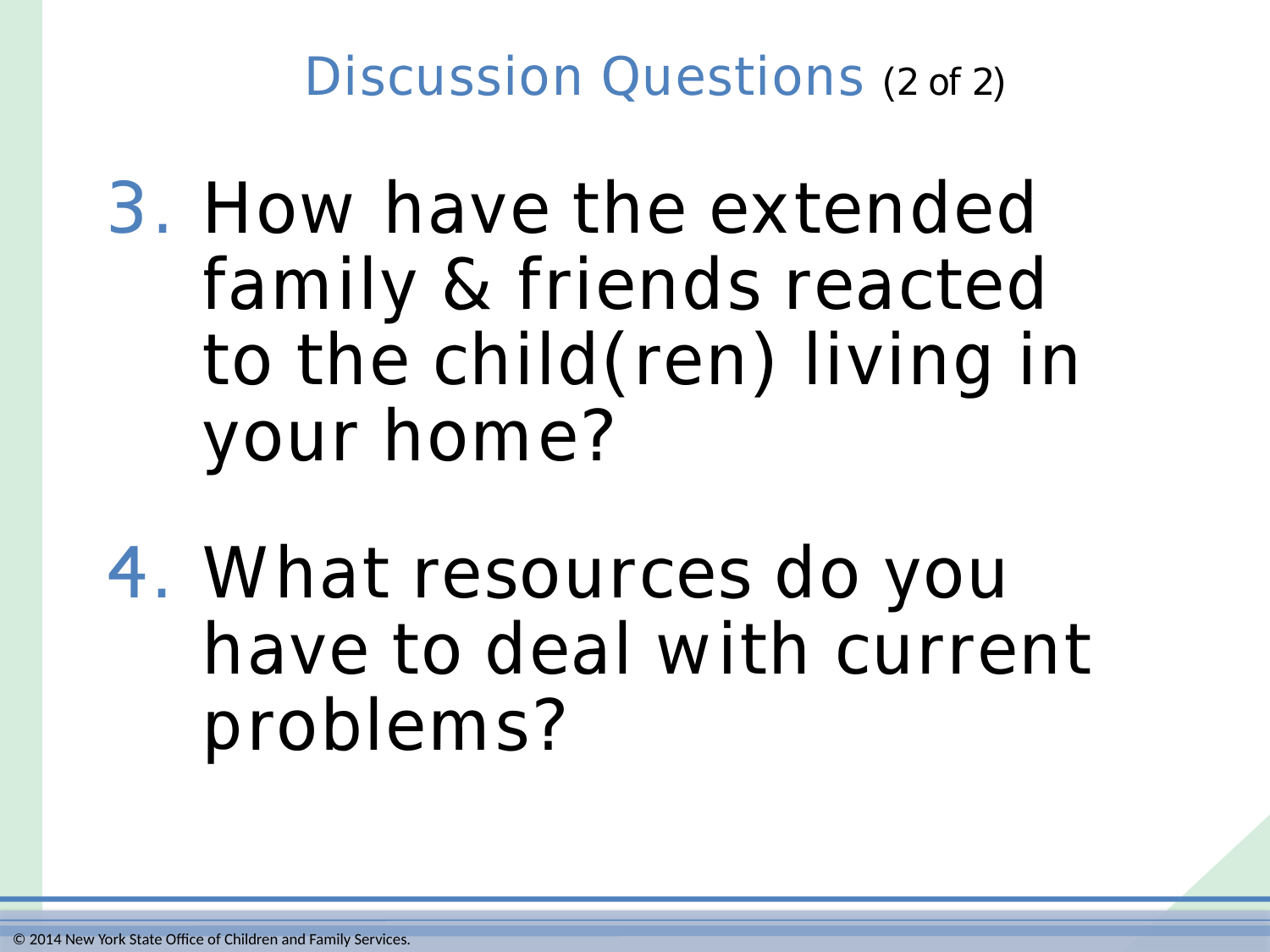

# Discussion Questions (2 of 2)
3.	How have the extended family & friends reacted
to the child(ren) living in your home?
4.	What resources do you
have to deal with current problems?